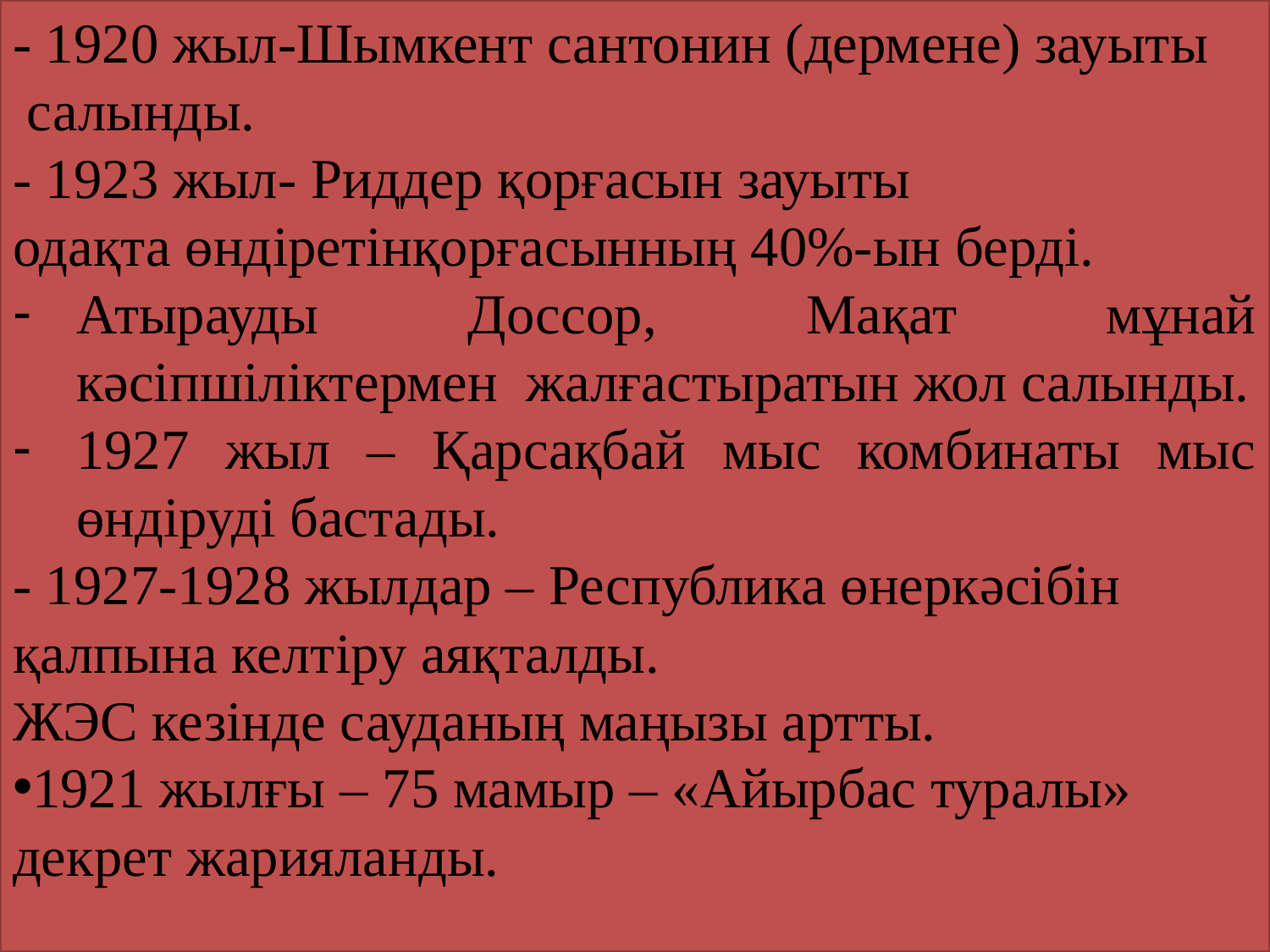

- 1920 жыл-Шымкент сантонин (дермене) зауыты
 салынды.
- 1923 жыл- Риддер қорғасын зауыты
одақта өндіретінқорғасынның 40%-ын берді.
Атырауды Доссор, Мақат мұнай кәсіпшіліктермен  жалғастыратын жол салынды.
1927 жыл – Қарсақбай мыс комбинаты мыс өндіруді бастады.
- 1927-1928 жылдар – Республика өнеркәсібін
қалпына келтіру аяқталды.
ЖЭС кезінде сауданың маңызы артты.
1921 жылғы – 75 мамыр – «Айырбас туралы»
декрет жарияланды.